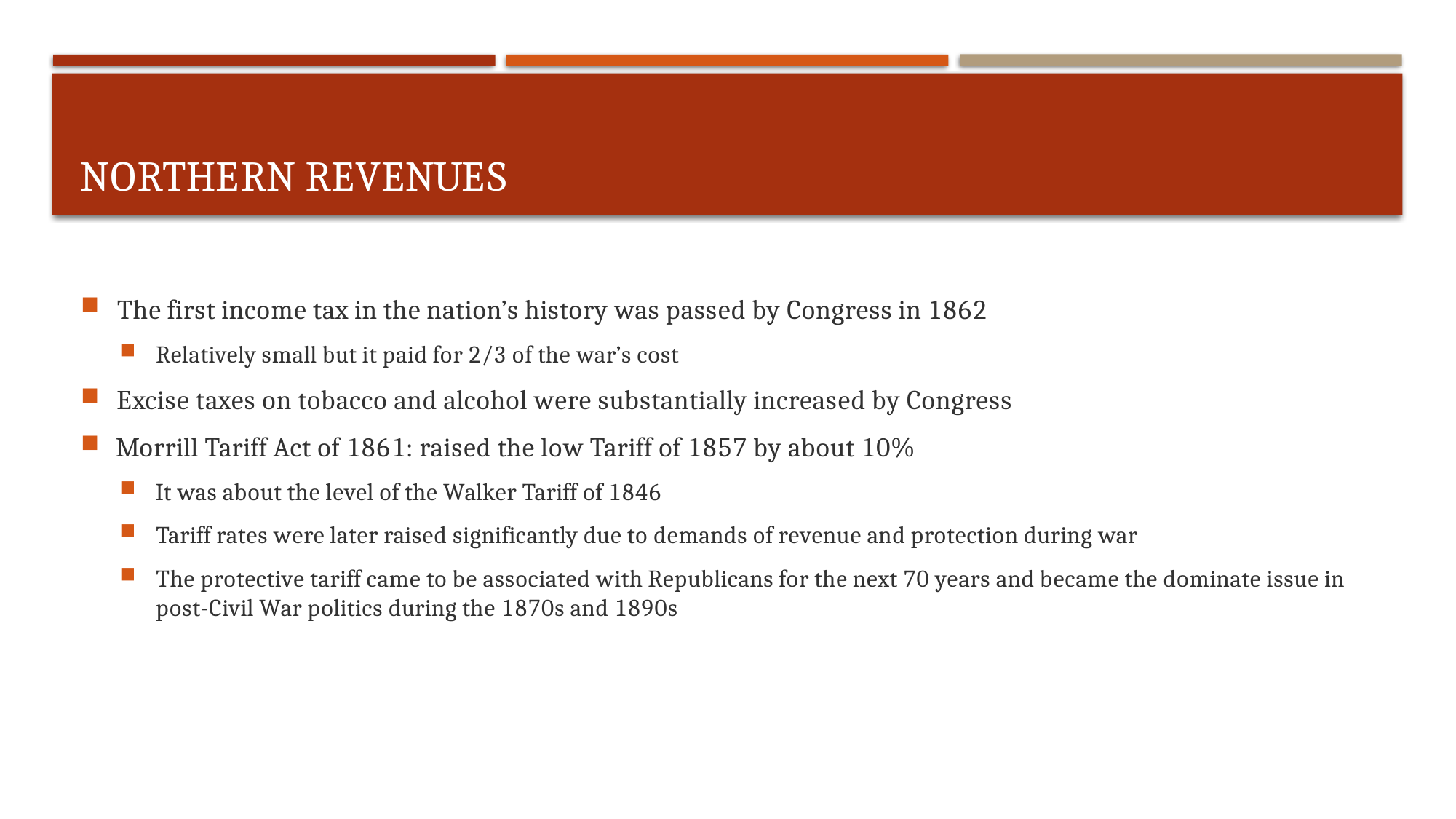

# Northern Revenues
The first income tax in the nation’s history was passed by Congress in 1862
Relatively small but it paid for 2/3 of the war’s cost
Excise taxes on tobacco and alcohol were substantially increased by Congress
Morrill Tariff Act of 1861: raised the low Tariff of 1857 by about 10%
It was about the level of the Walker Tariff of 1846
Tariff rates were later raised significantly due to demands of revenue and protection during war
The protective tariff came to be associated with Republicans for the next 70 years and became the dominate issue in post-Civil War politics during the 1870s and 1890s